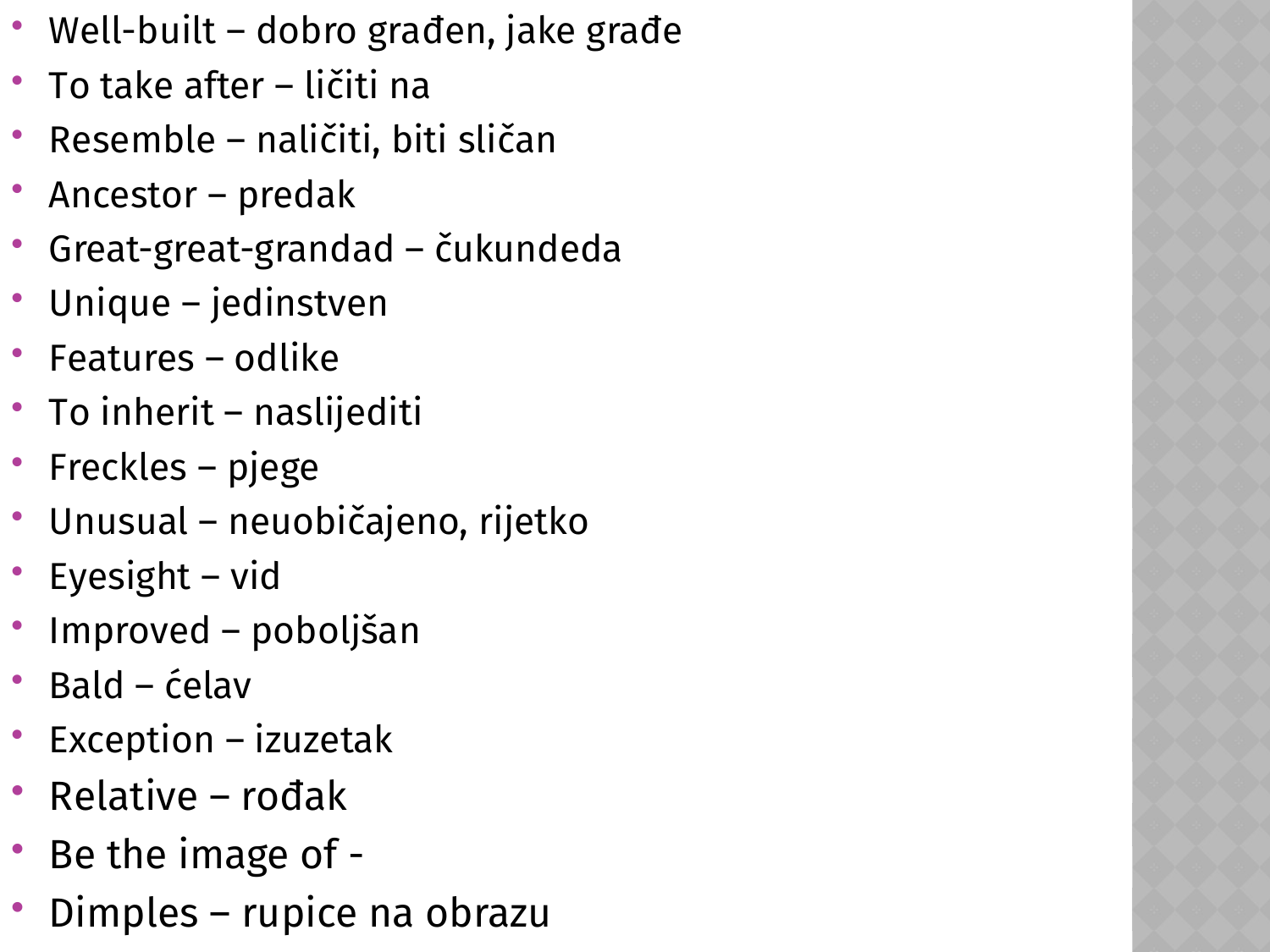

Well-built – dobro građen, jake građe
To take after – ličiti na
Resemble – naličiti, biti sličan
Ancestor – predak
Great-great-grandad – čukundeda
Unique – jedinstven
Features – odlike
To inherit – naslijediti
Freckles – pjege
Unusual – neuobičajeno, rijetko
Eyesight – vid
Improved – poboljšan
Bald – ćelav
Exception – izuzetak
Relative – rođak
Be the image of -
Dimples – rupice na obrazu